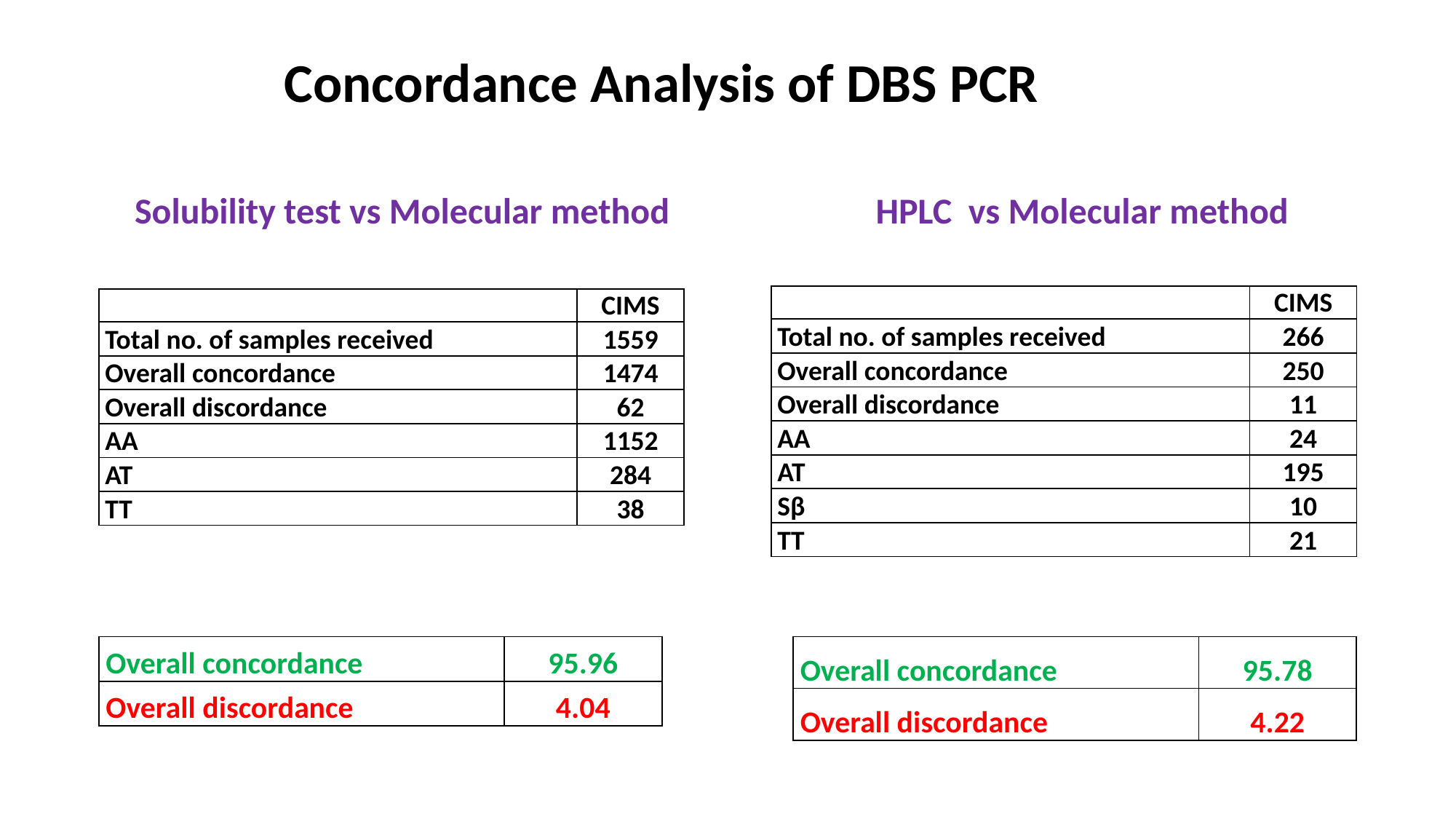

Concordance Analysis of DBS PCR
HPLC  vs Molecular method
Solubility test vs Molecular method
|  | CIMS |
| --- | --- |
| Total no. of samples received | 266 |
| Overall concordance | 250 |
| Overall discordance | 11 |
| AA | 24 |
| AT | 195 |
| Sβ | 10 |
| TT | 21 |
|  | CIMS |
| --- | --- |
| Total no. of samples received | 1559 |
| Overall concordance | 1474 |
| Overall discordance | 62 |
| AA | 1152 |
| AT | 284 |
| TT | 38 |
| Overall concordance | 95.78 |
| --- | --- |
| Overall discordance | 4.22 |
| Overall concordance | 95.96 |
| --- | --- |
| Overall discordance | 4.04 |